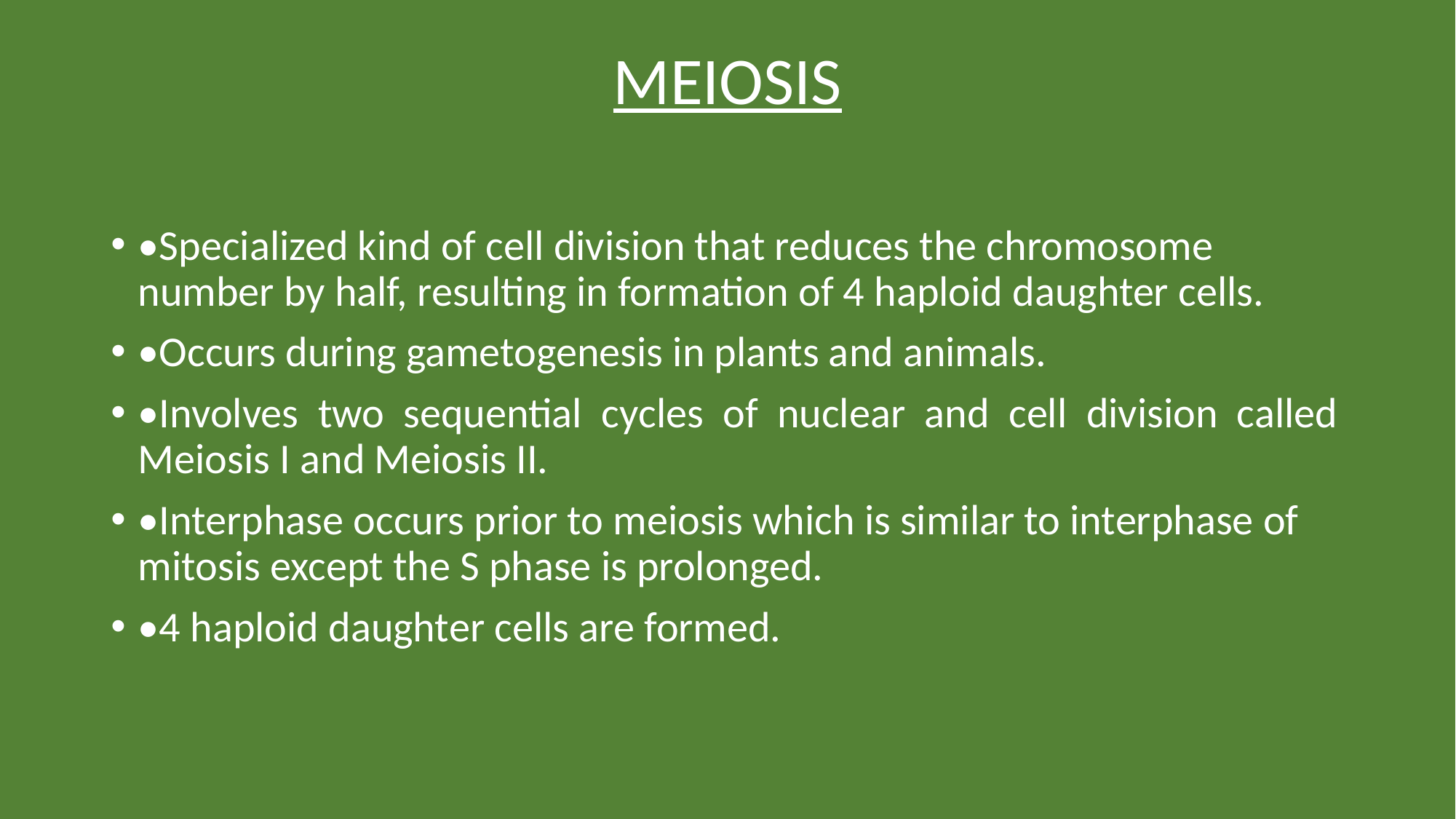

# MEIOSIS
•Specialized kind of cell division that reduces the chromosome number by half, resulting in formation of 4 haploid daughter cells.
•Occurs during gametogenesis in plants and animals.
•Involves  two  sequential  cycles  of  nuclear  and  cell  division  called Meiosis I and Meiosis II.
•Interphase occurs prior to meiosis which is similar to interphase of mitosis except the S phase is prolonged.
•4 haploid daughter cells are formed.